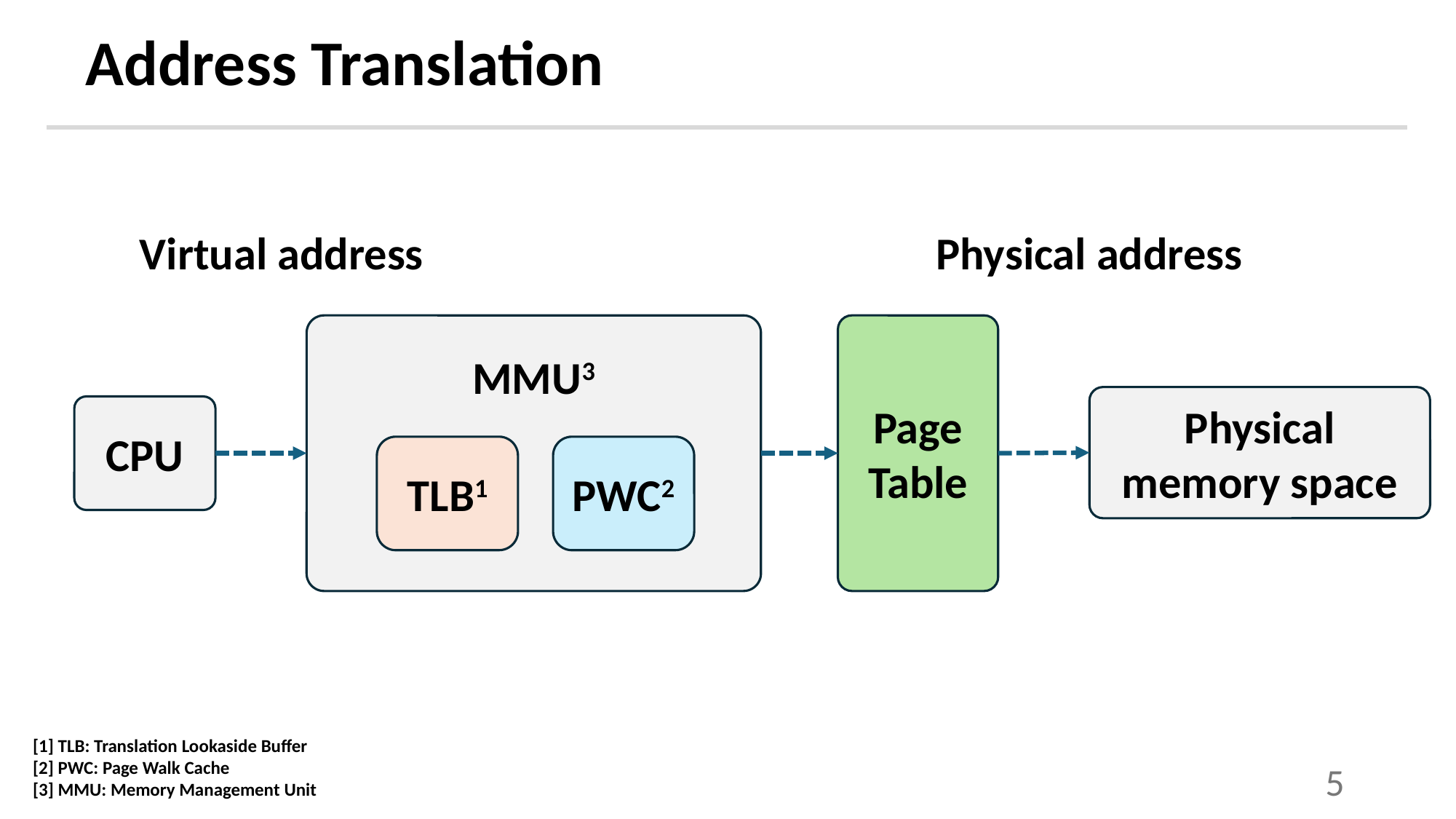

# Address Translation
Virtual address
Physical address
Page
Table

MMU3
TLB1
PWC2
Physical memory space
CPU
[1] TLB: Translation Lookaside Buffer
[2] PWC: Page Walk Cache
[3] MMU: Memory Management Unit
5